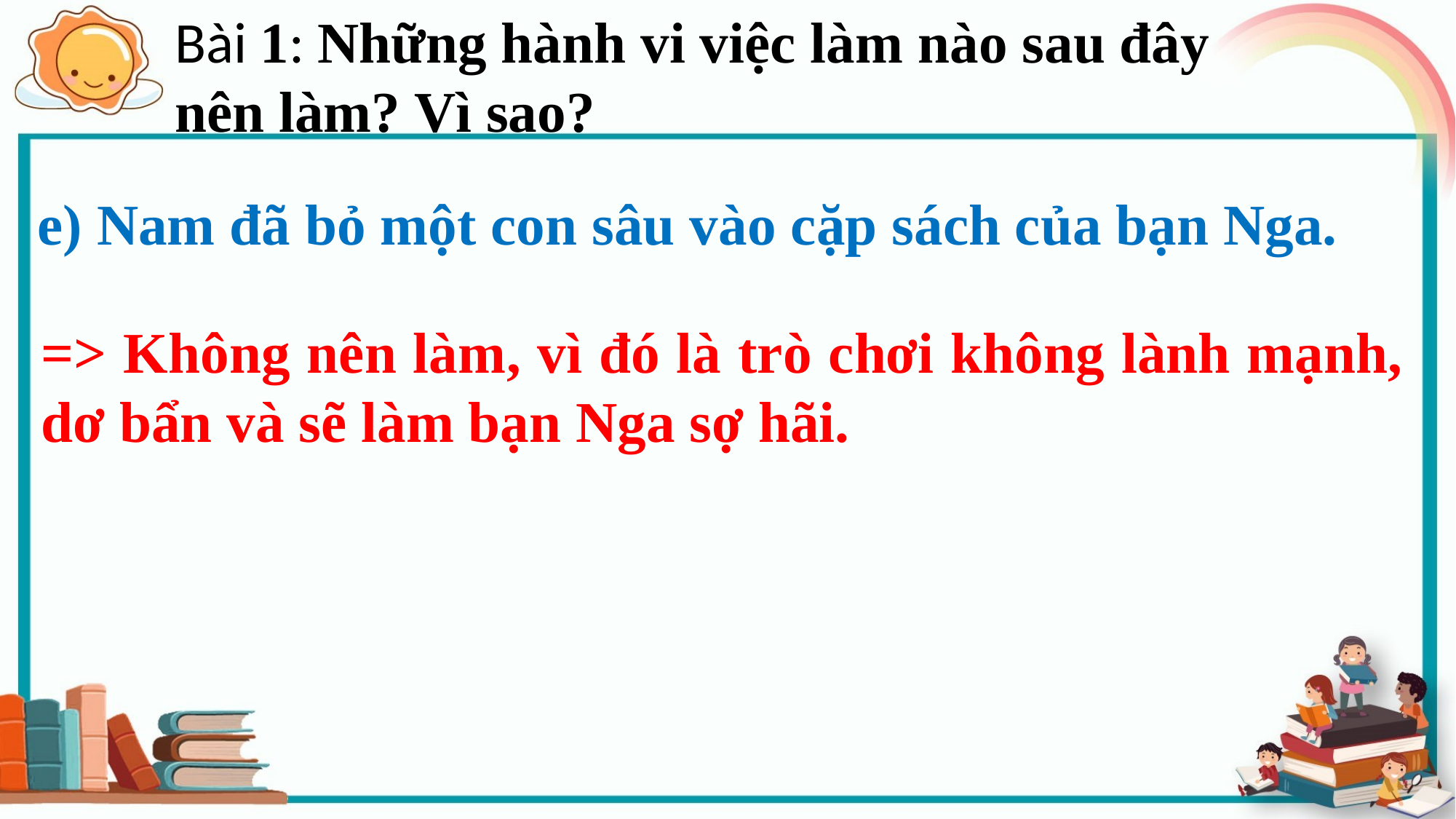

Bài 1: Những hành vi việc làm nào sau đây
nên làm? Vì sao?

e) Nam đã bỏ một con sâu vào cặp sách của bạn Nga.
=> Không nên làm, vì đó là trò chơi không lành mạnh, dơ bẩn và sẽ làm bạn Nga sợ hãi.